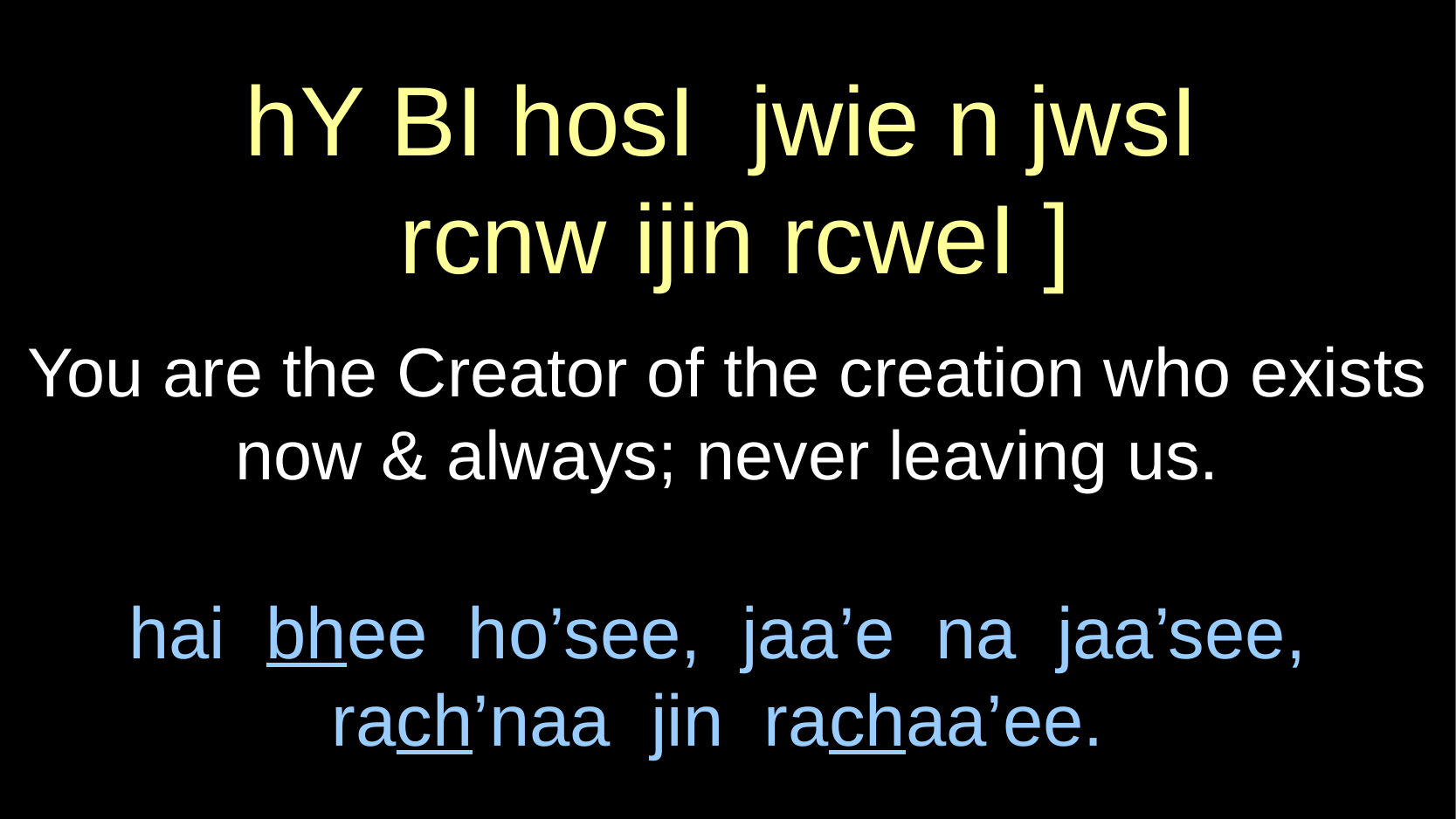

hY BI hosI  jwie n jwsI
rcnw ijin rcweI ]
You are the Creator of the creation who exists now & always; never leaving us.
# hai  bhee  ho’see,  jaa’e  na  jaa’see, rach’naa  jin  rachaa’ee.